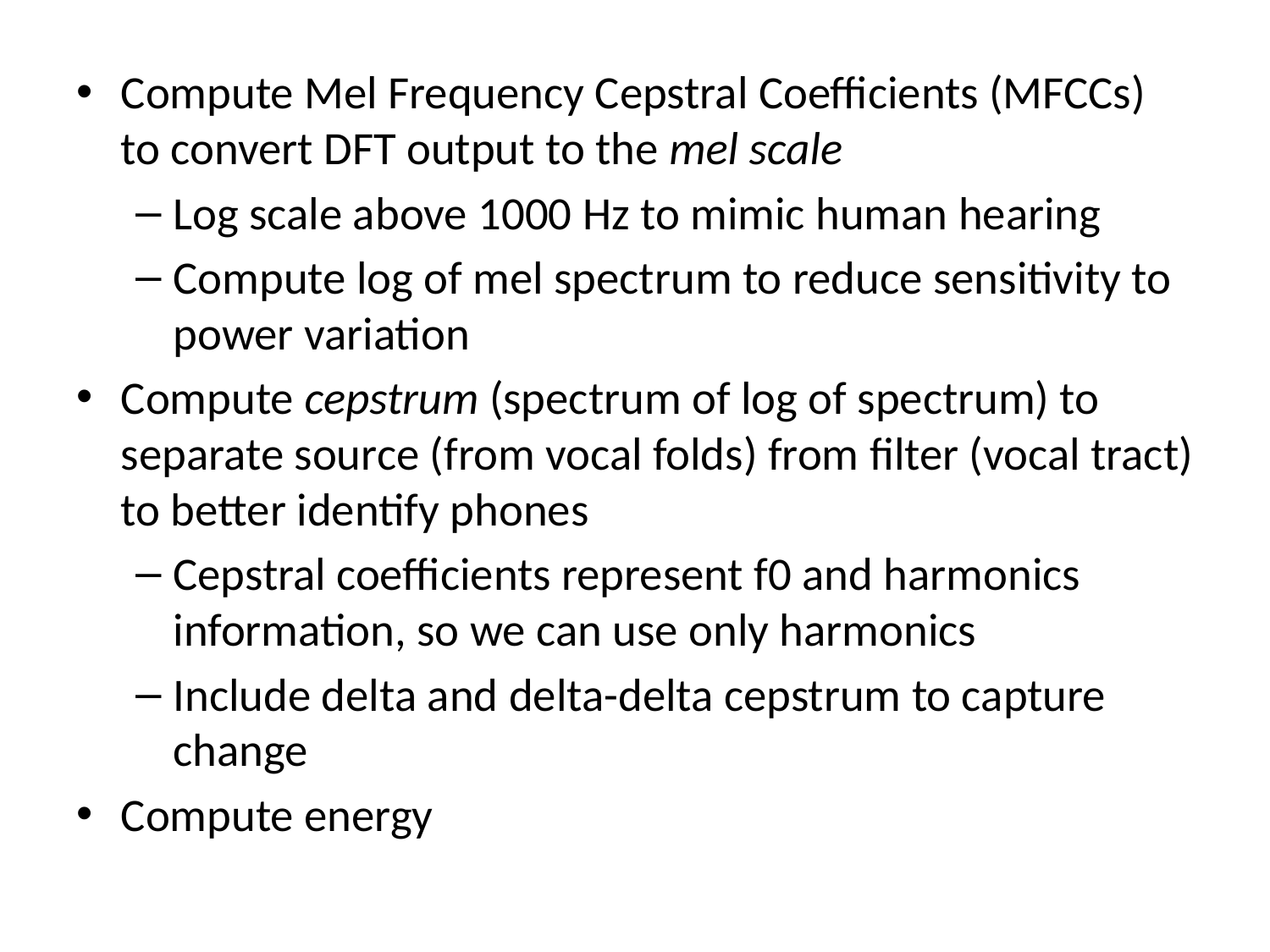

Compute Mel Frequency Cepstral Coefficients (MFCCs) to convert DFT output to the mel scale
Log scale above 1000 Hz to mimic human hearing
Compute log of mel spectrum to reduce sensitivity to power variation
Compute cepstrum (spectrum of log of spectrum) to separate source (from vocal folds) from filter (vocal tract) to better identify phones
Cepstral coefficients represent f0 and harmonics information, so we can use only harmonics
Include delta and delta-delta cepstrum to capture change
Compute energy